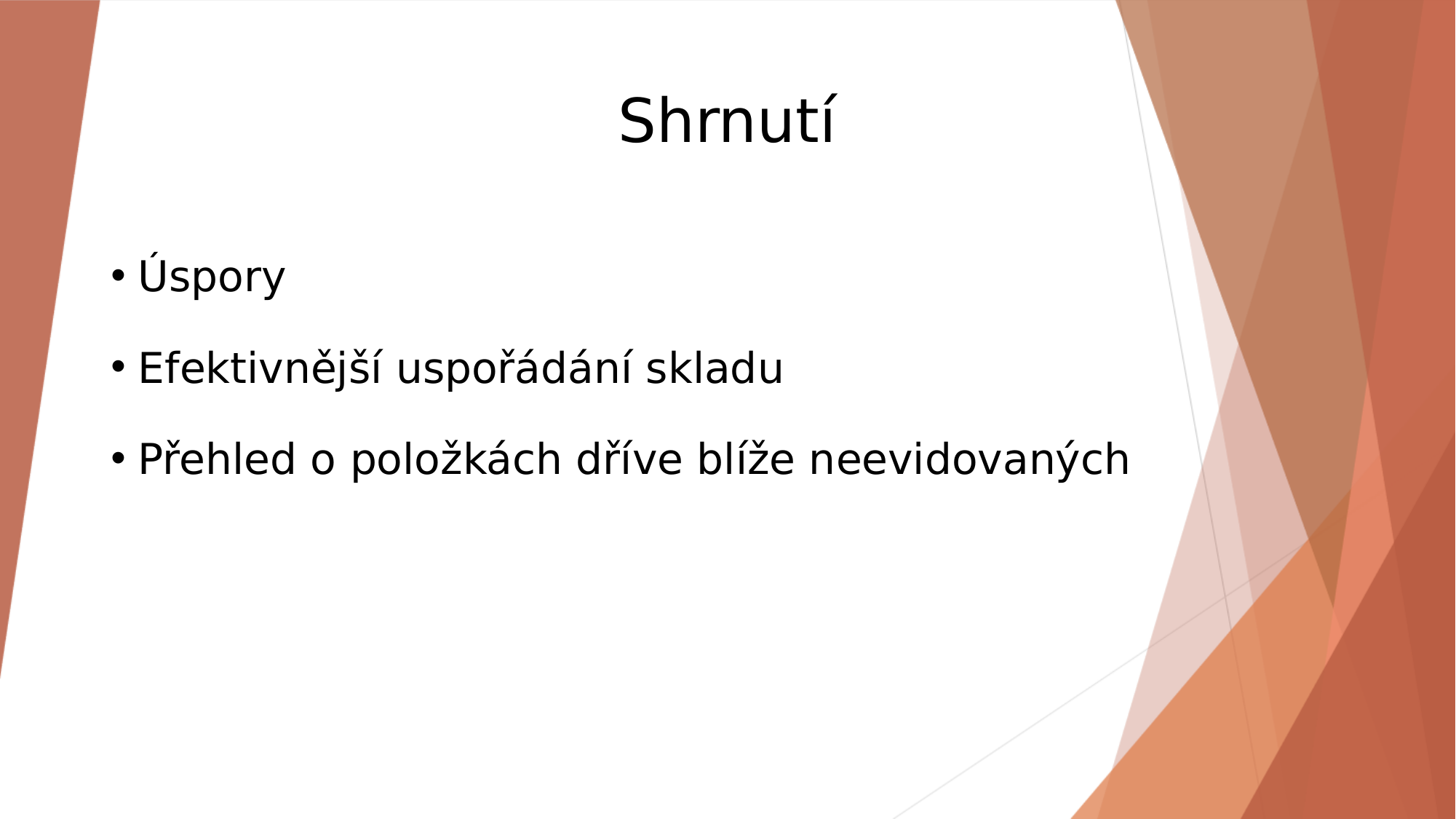

# Shrnutí
Úspory
Efektivnější uspořádání skladu
Přehled o položkách dříve blíže neevidovaných